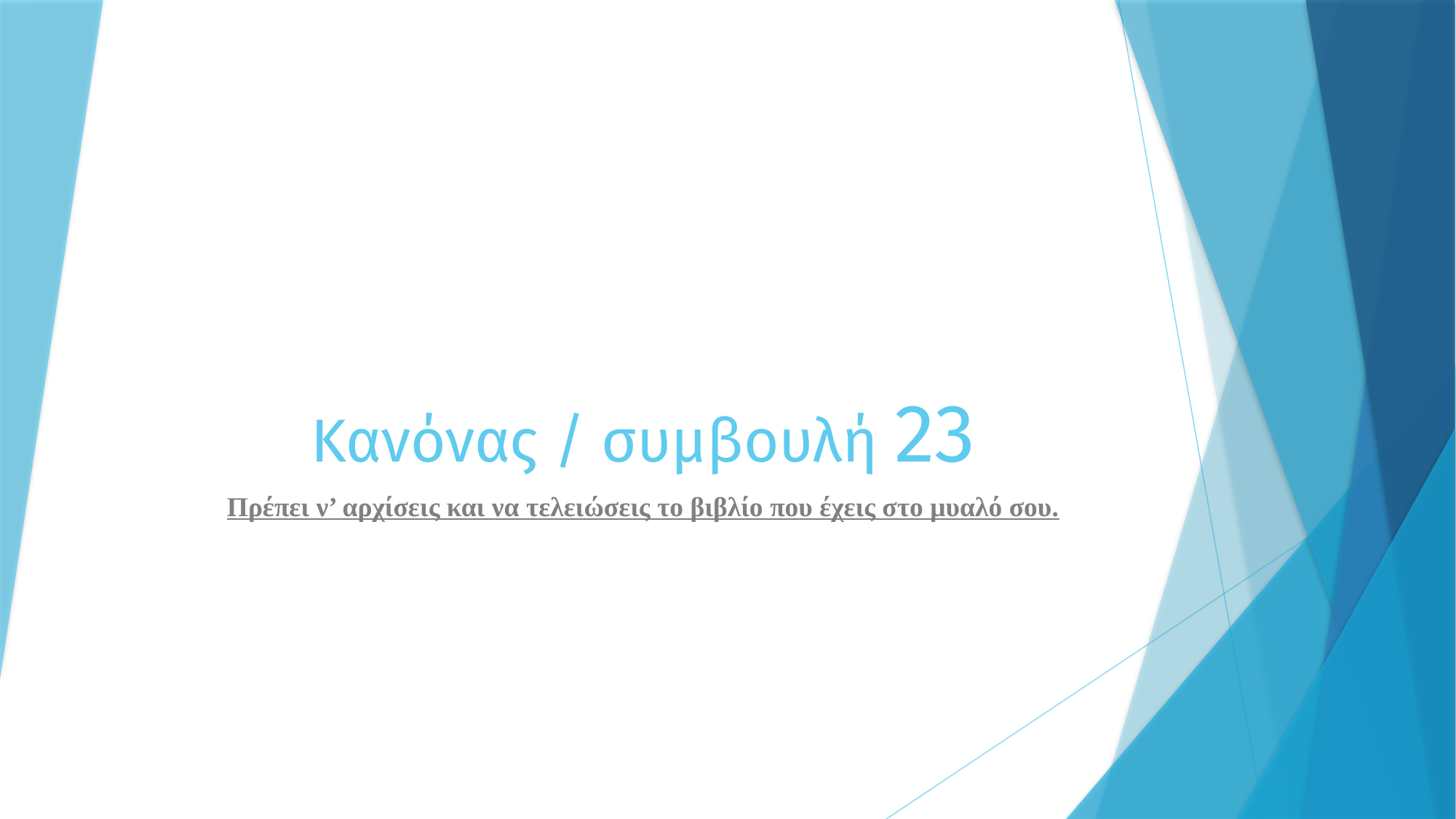

# Κανόνας / συμβουλή 23
Πρέπει ν’ αρχίσεις και να τελειώσεις το βιβλίο που έχεις στο μυαλό σου.